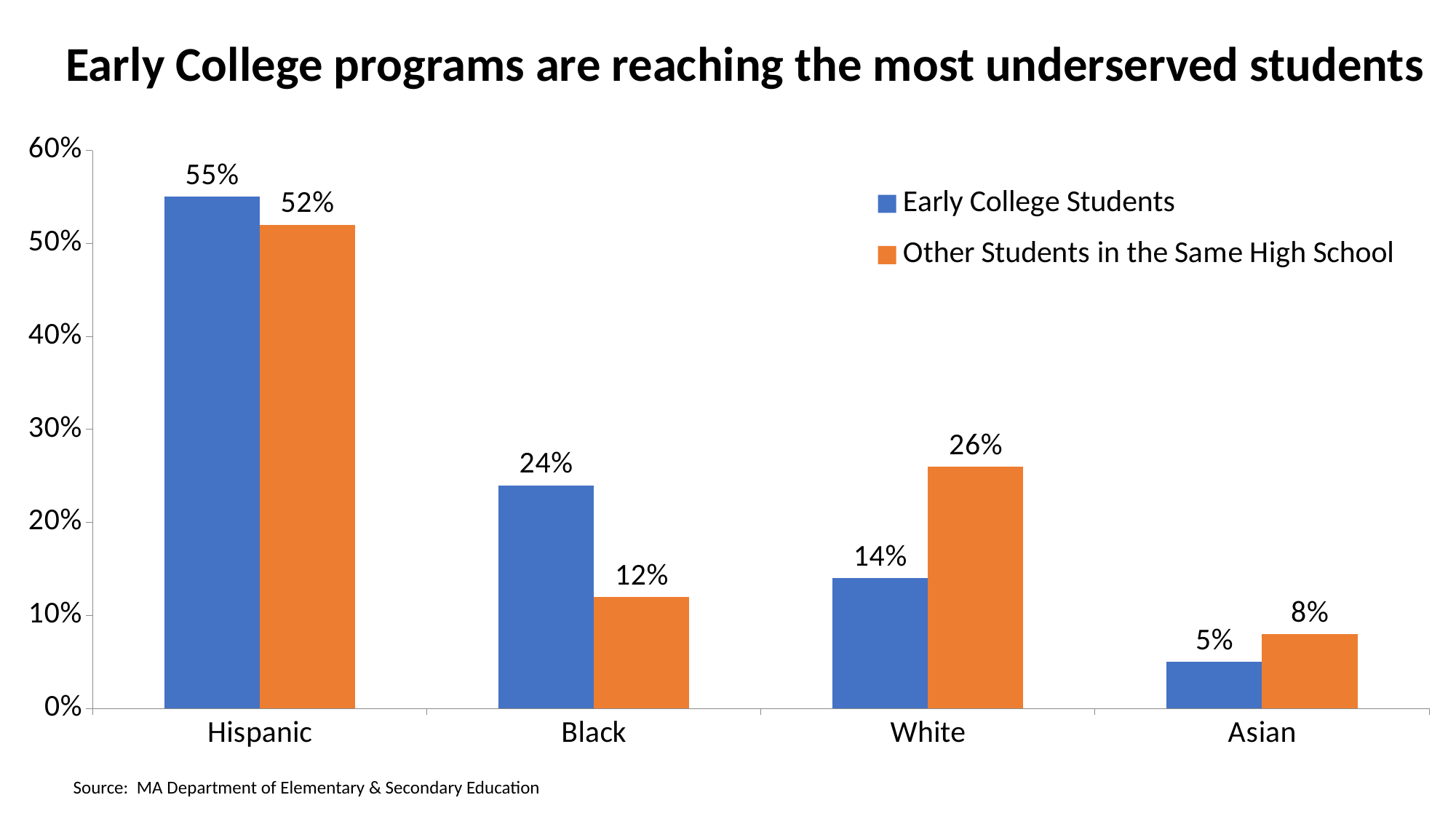

Early College programs are reaching the most underserved students

### Chart

| Category | Early College Students  | Other Students in the Same High School |
|---|---|---|
| Hispanic | 0.55 | 0.52 |
| Black | 0.24 | 0.12 |
| White | 0.14 | 0.26 |
| Asian | 0.05 | 0.08 |
Source:  MA Department of Elementary & Secondary Education